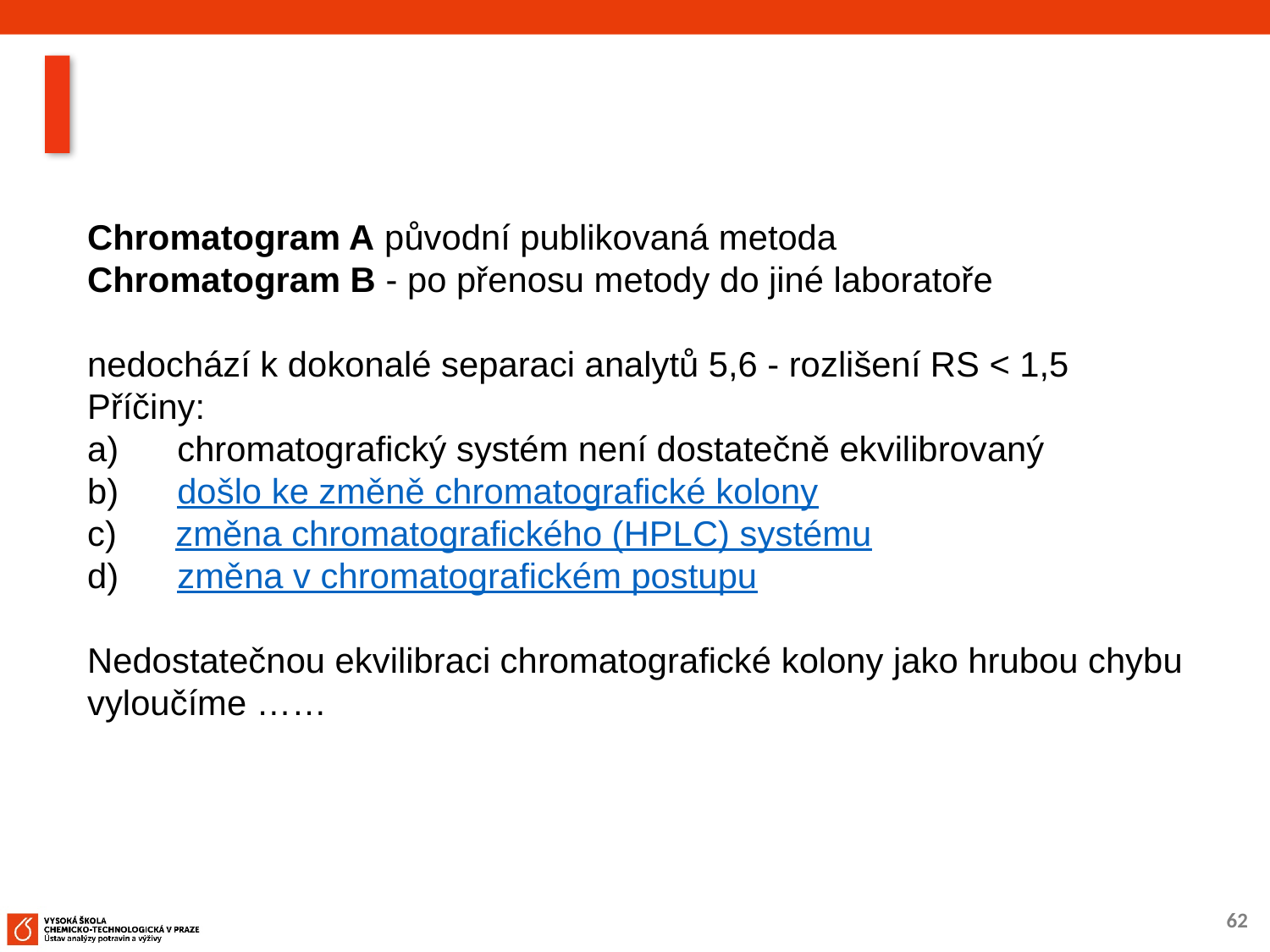

Chromatogram A původní publikovaná metoda
Chromatogram B - po přenosu metody do jiné laboratoře

nedochází k dokonalé separaci analytů 5,6 - rozlišení RS < 1,5
Příčiny:
a)      chromatografický systém není dostatečně ekvilibrovaný
b)      došlo ke změně chromatografické kolony
c)      změna chromatografického (HPLC) systému
d)      změna v chromatografickém postupu

Nedostatečnou ekvilibraci chromatografické kolony jako hrubou chybu vyloučíme ……